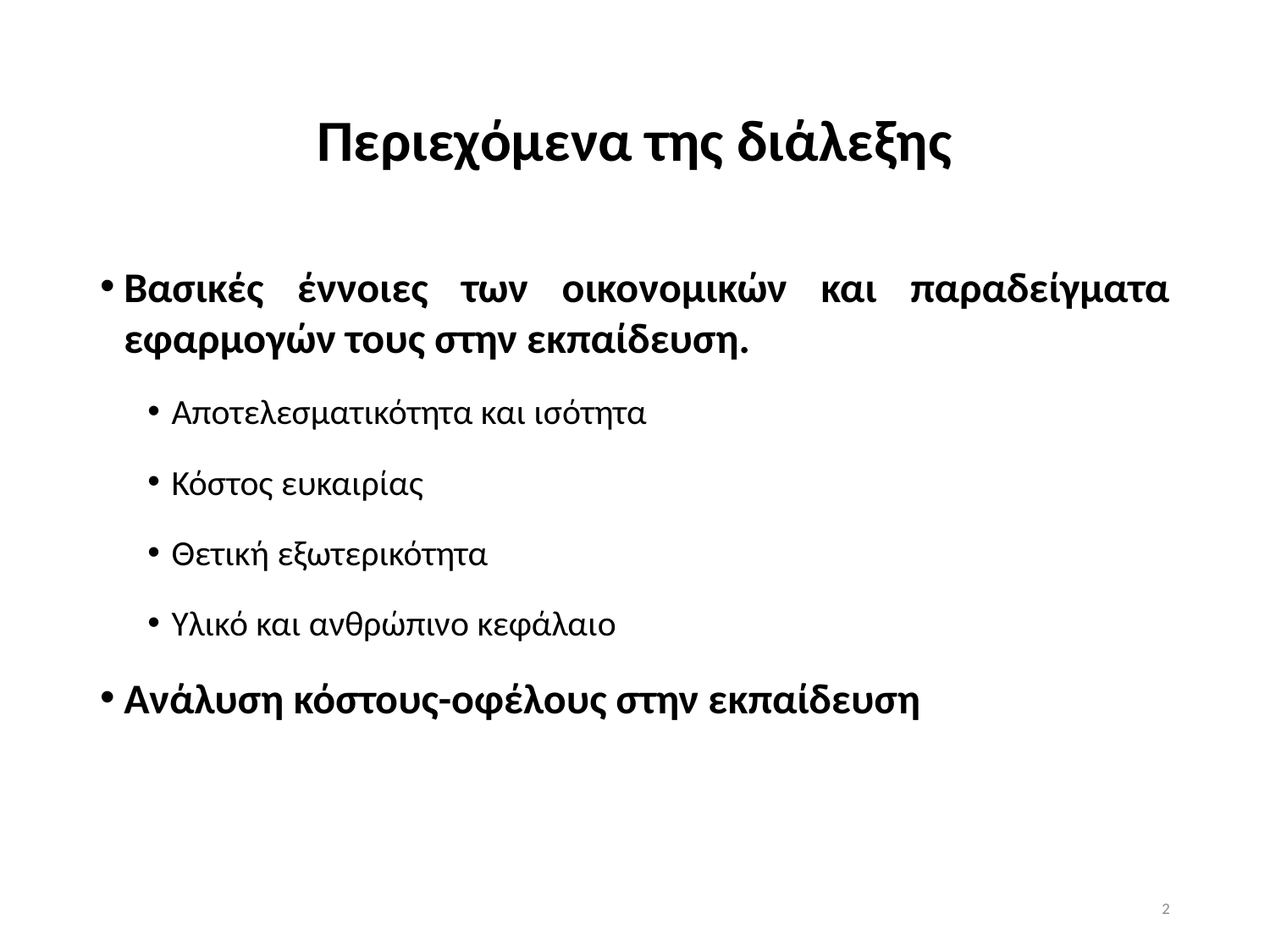

# Περιεχόμενα της διάλεξης
Βασικές έννοιες των οικονομικών και παραδείγματα εφαρμογών τους στην εκπαίδευση.
Αποτελεσματικότητα και ισότητα
Κόστος ευκαιρίας
Θετική εξωτερικότητα
Υλικό και ανθρώπινο κεφάλαιο
Ανάλυση κόστους-οφέλους στην εκπαίδευση

2